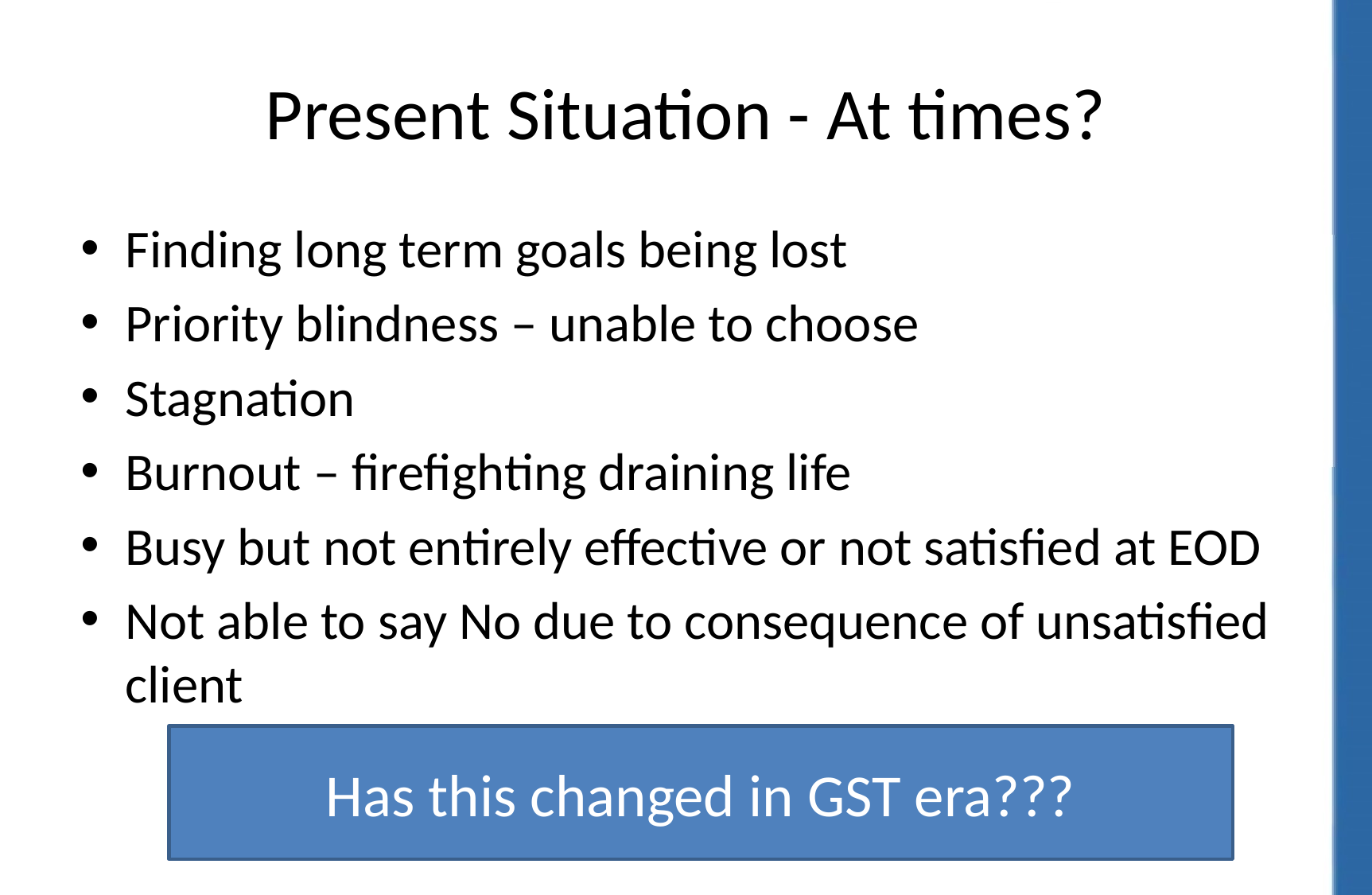

# Present Situation - At times?
Finding long term goals being lost
Priority blindness – unable to choose
Stagnation
Burnout – firefighting draining life
Busy but not entirely effective or not satisfied at EOD
Not able to say No due to consequence of unsatisfied client
Has this changed in GST era???